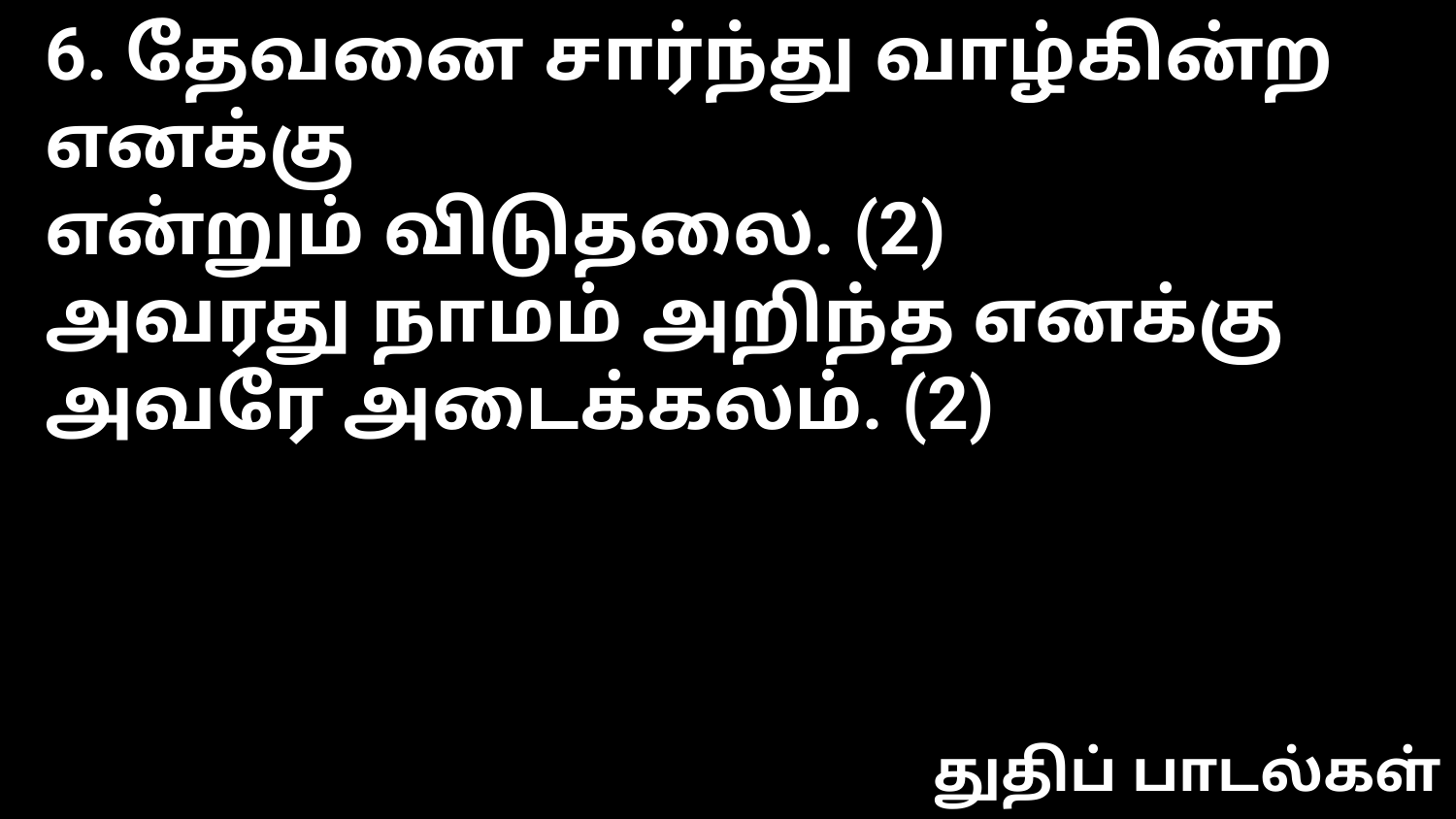

6. தேவனை சார்ந்து வாழ்கின்ற எனக்கு
என்றும் விடுதலை. (2)
அவரது நாமம் அறிந்த எனக்கு
அவரே அடைக்கலம். (2)

துதிப் பாடல்கள்